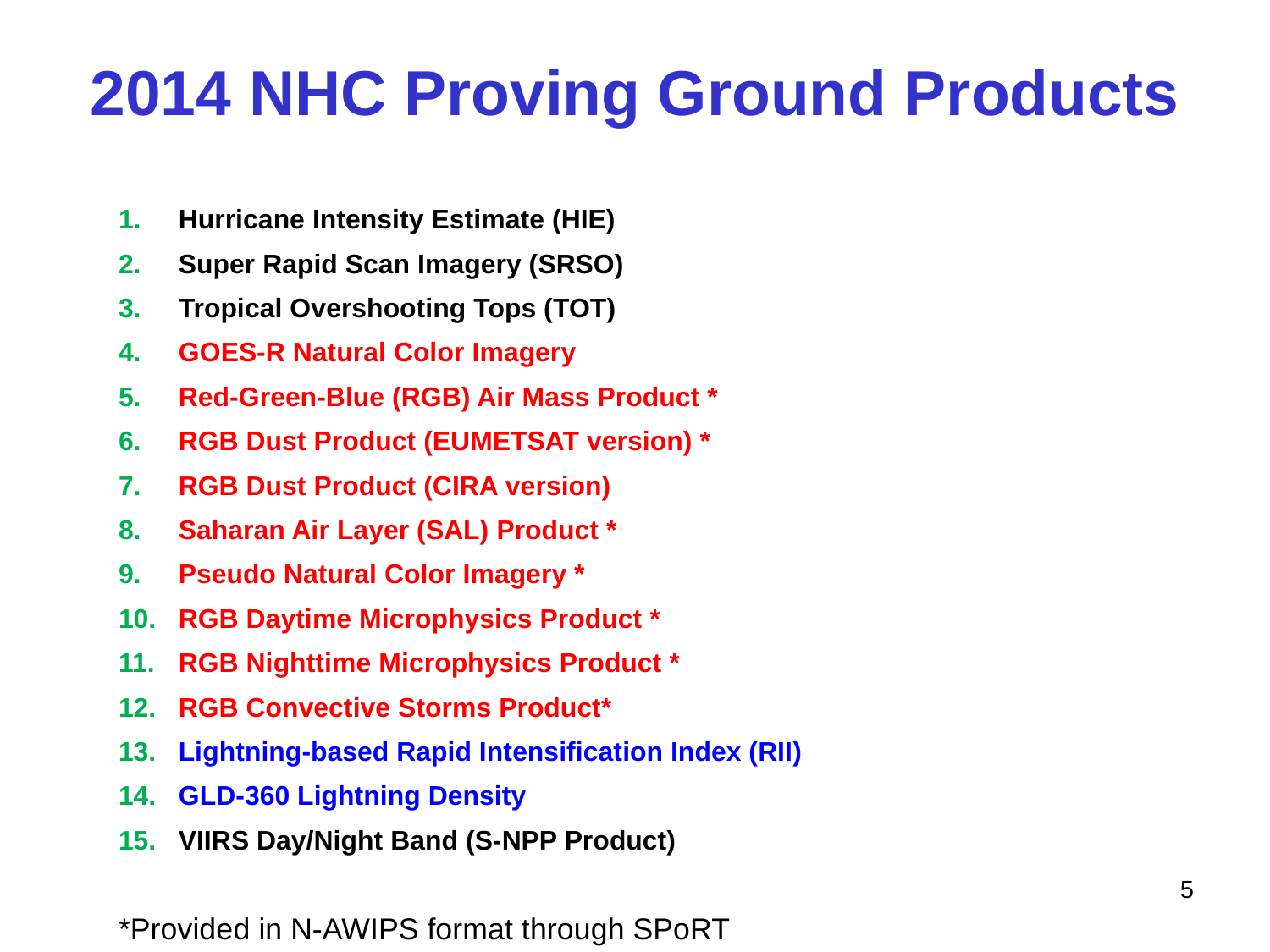

# 2014 NHC Proving Ground Products

Hurricane Intensity Estimate (HIE)
Super Rapid Scan Imagery (SRSO)
Tropical Overshooting Tops (TOT)
GOES-R Natural Color Imagery
Red-Green-Blue (RGB) Air Mass Product *
RGB Dust Product (EUMETSAT version) *
RGB Dust Product (CIRA version)
Saharan Air Layer (SAL) Product *
Pseudo Natural Color Imagery *
RGB Daytime Microphysics Product *
RGB Nighttime Microphysics Product *
RGB Convective Storms Product*
Lightning-based Rapid Intensification Index (RII)
GLD-360 Lightning Density
VIIRS Day/Night Band (S-NPP Product)

*Provided in N-AWIPS format through SPoRT
5